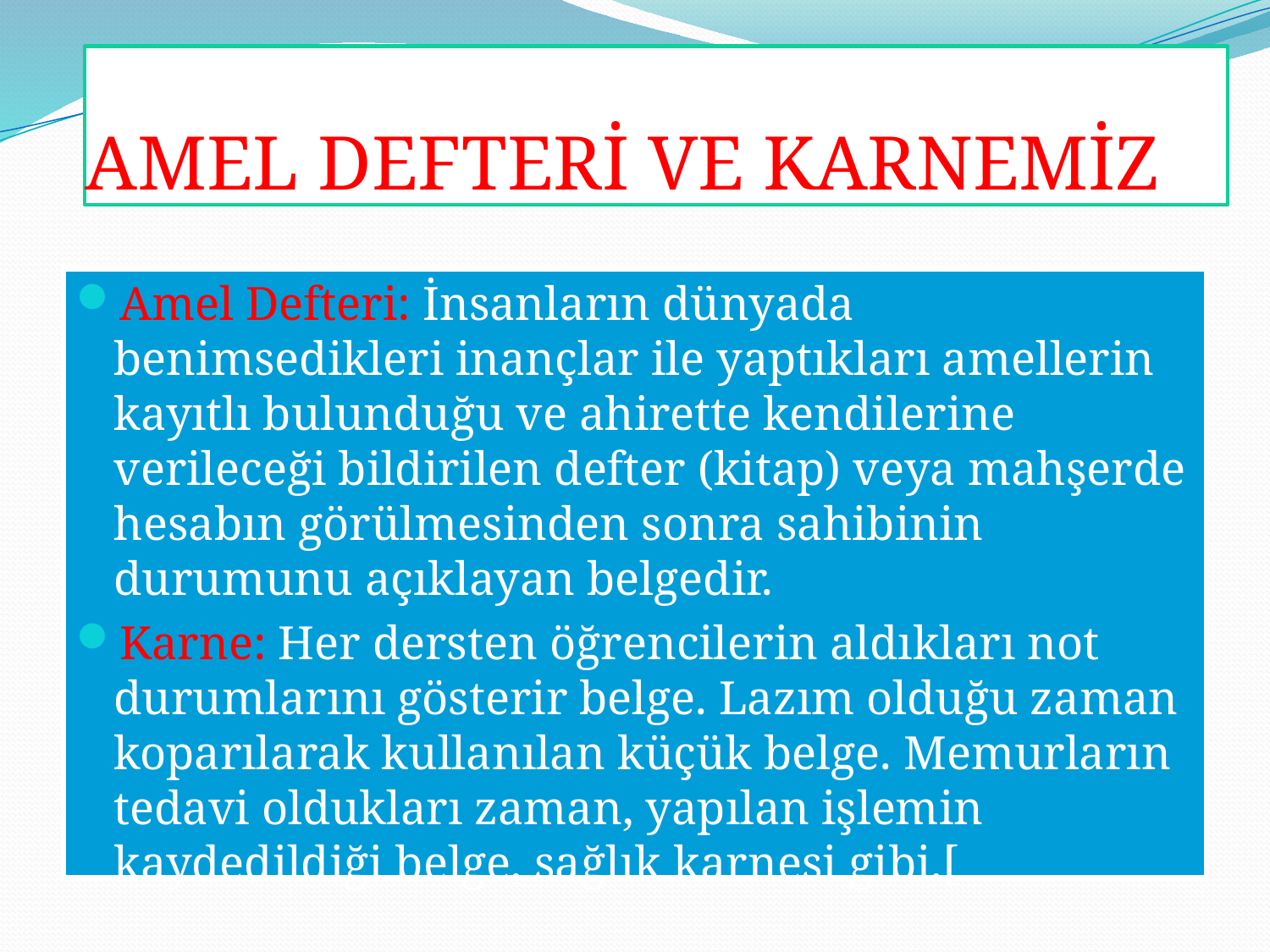

# AMEL DEFTERİ VE KARNEMİZ
Amel Defteri: İnsanların dünyada benimsedikleri inançlar ile yaptıkları amellerin kayıtlı bulunduğu ve ahirette kendilerine verileceği bildirilen defter (kitap) veya mahşerde hesabın görülmesinden sonra sahibinin durumunu açıklayan belgedir.
Karne: Her dersten öğrencilerin aldıkları not durumlarını gösterir belge. Lazım olduğu zaman koparılarak kullanılan küçük belge. Memurların tedavi oldukları zaman, yapılan işlemin kaydedildiği belge, sağlık karnesi gibi.[